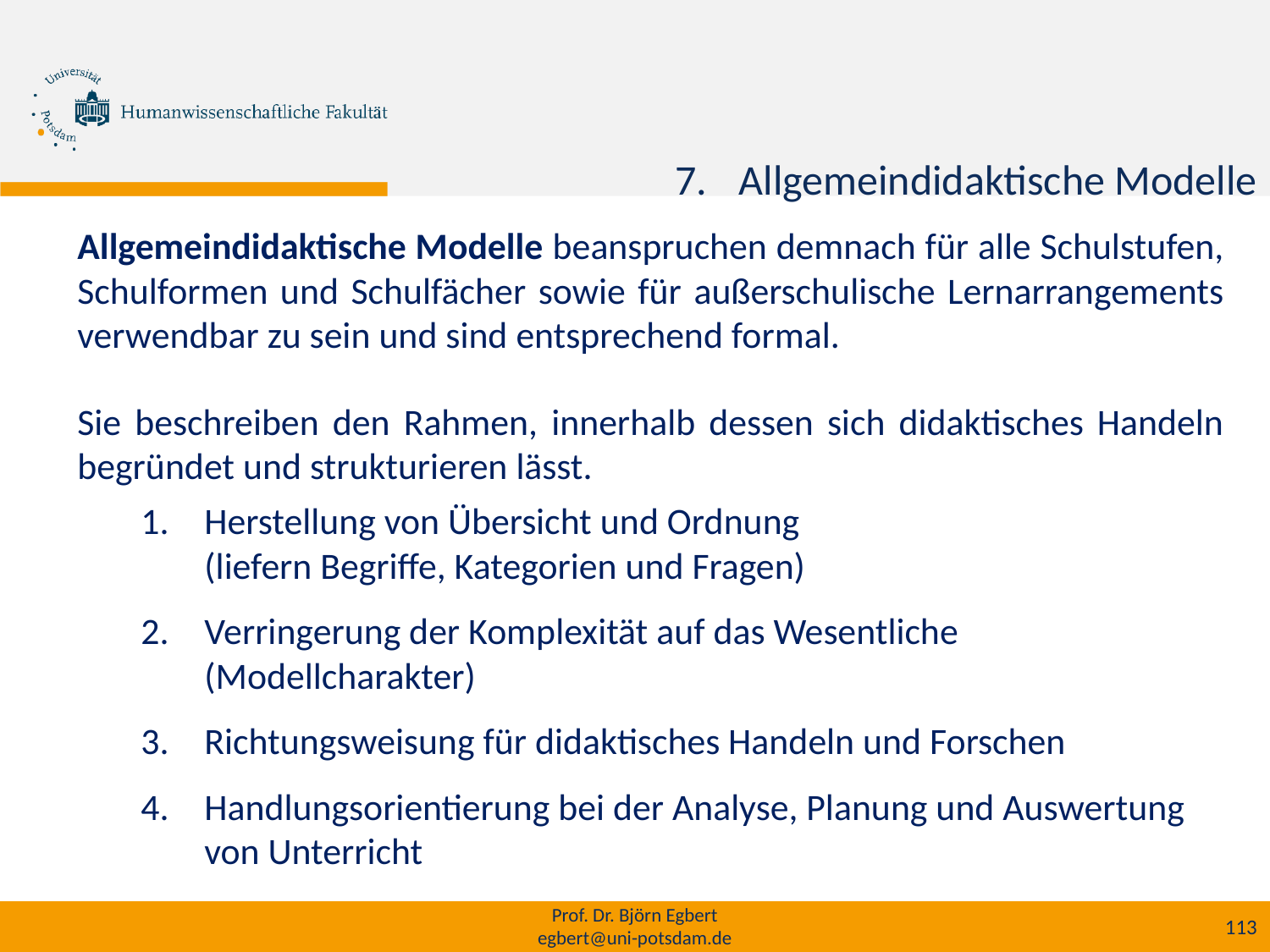

Allgemeindidaktische Modelle
Allgemeindidaktische Modelle beanspruchen demnach für alle Schulstufen, Schulformen und Schulfächer sowie für außerschulische Lernarrangements verwendbar zu sein und sind entsprechend formal.
Sie beschreiben den Rahmen, innerhalb dessen sich didaktisches Handeln begründet und strukturieren lässt.
Herstellung von Übersicht und Ordnung
(liefern Begriffe, Kategorien und Fragen)
Verringerung der Komplexität auf das Wesentliche (Modellcharakter)
Richtungsweisung für didaktisches Handeln und Forschen
Handlungsorientierung bei der Analyse, Planung und Auswertung von Unterricht
Prof. Dr. Björn Egbert
egbert@uni-potsdam.de
113